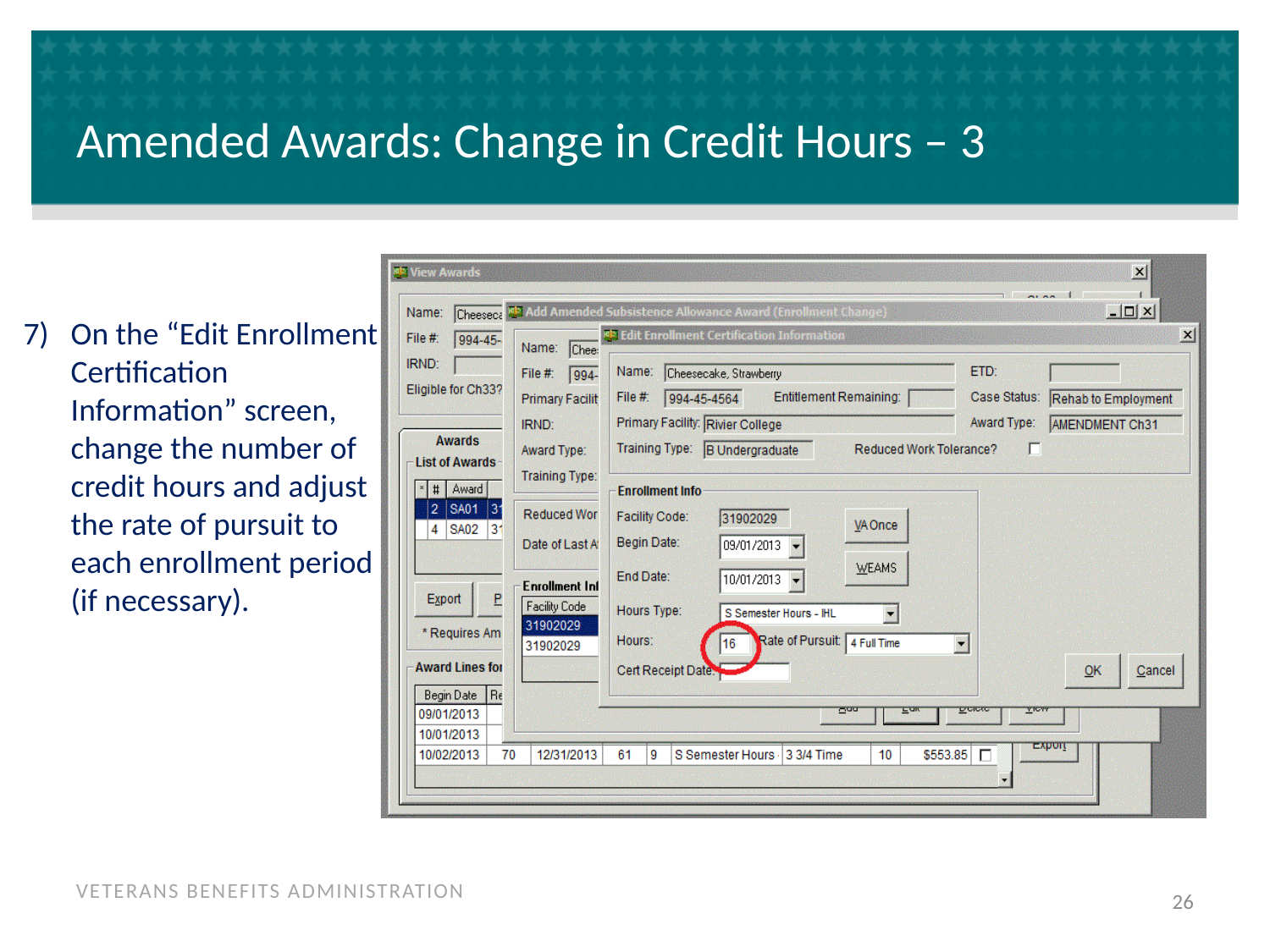

# Amended Awards: Change in Credit Hours – 3

On the “Edit Enrollment Certification Information” screen, change the number of credit hours and adjust the rate of pursuit to each enrollment period (if necessary).
26